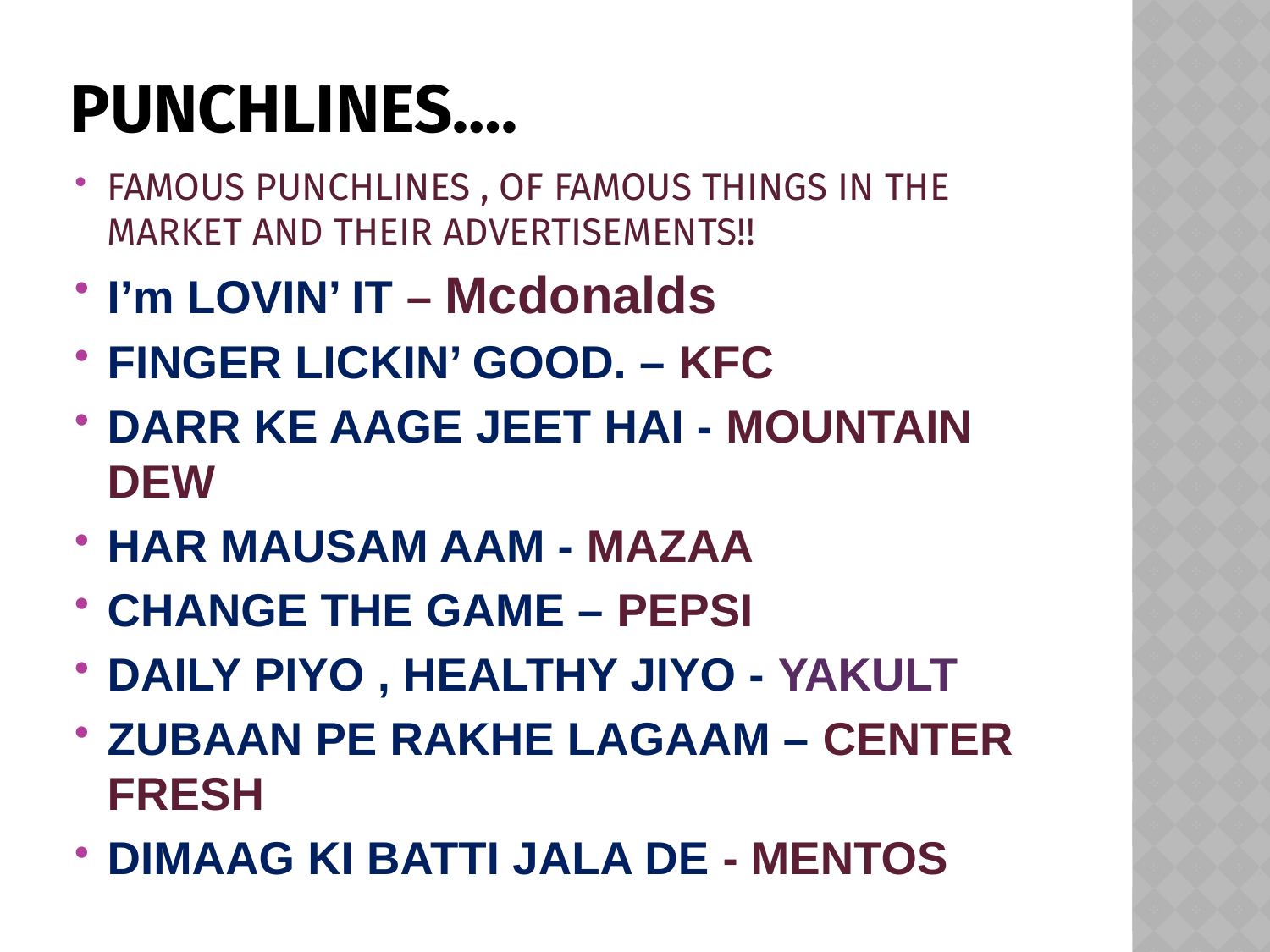

# Punchlines….
FAMOUS PUNCHLINES , OF FAMOUS THINGS IN THE MARKET AND THEIR ADVERTISEMENTS!!
I’m LOVIN’ IT – Mcdonalds
FINGER LICKIN’ GOOD. – KFC
DARR KE AAGE JEET HAI - MOUNTAIN DEW
HAR MAUSAM AAM - MAZAA
CHANGE THE GAME – PEPSI
DAILY PIYO , HEALTHY JIYO - YAKULT
ZUBAAN PE RAKHE LAGAAM – CENTER FRESH
DIMAAG KI BATTI JALA DE - MENTOS